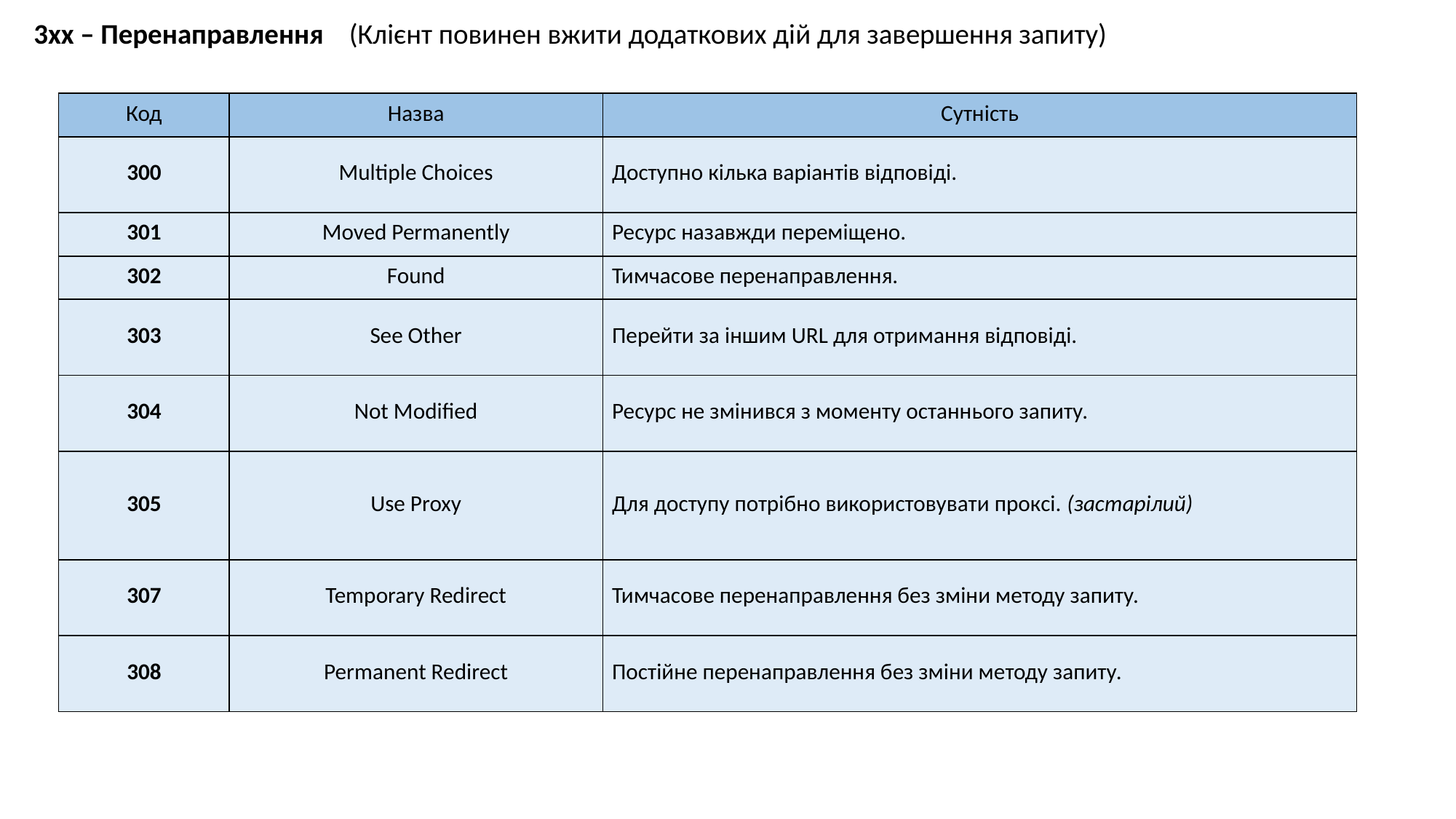

3xx – Перенаправлення    (Клієнт повинен вжити додаткових дій для завершення запиту)
| Код | Назва | Сутність |
| --- | --- | --- |
| 300 | Multiple Choices | Доступно кілька варіантів відповіді. |
| 301 | Moved Permanently | Ресурс назавжди переміщено. |
| 302 | Found | Тимчасове перенаправлення. |
| 303 | See Other | Перейти за іншим URL для отримання відповіді. |
| 304 | Not Modified | Ресурс не змінився з моменту останнього запиту. |
| 305 | Use Proxy | Для доступу потрібно використовувати проксі. (застарілий) |
| 307 | Temporary Redirect | Тимчасове перенаправлення без зміни методу запиту. |
| 308 | Permanent Redirect | Постійне перенаправлення без зміни методу запиту. |